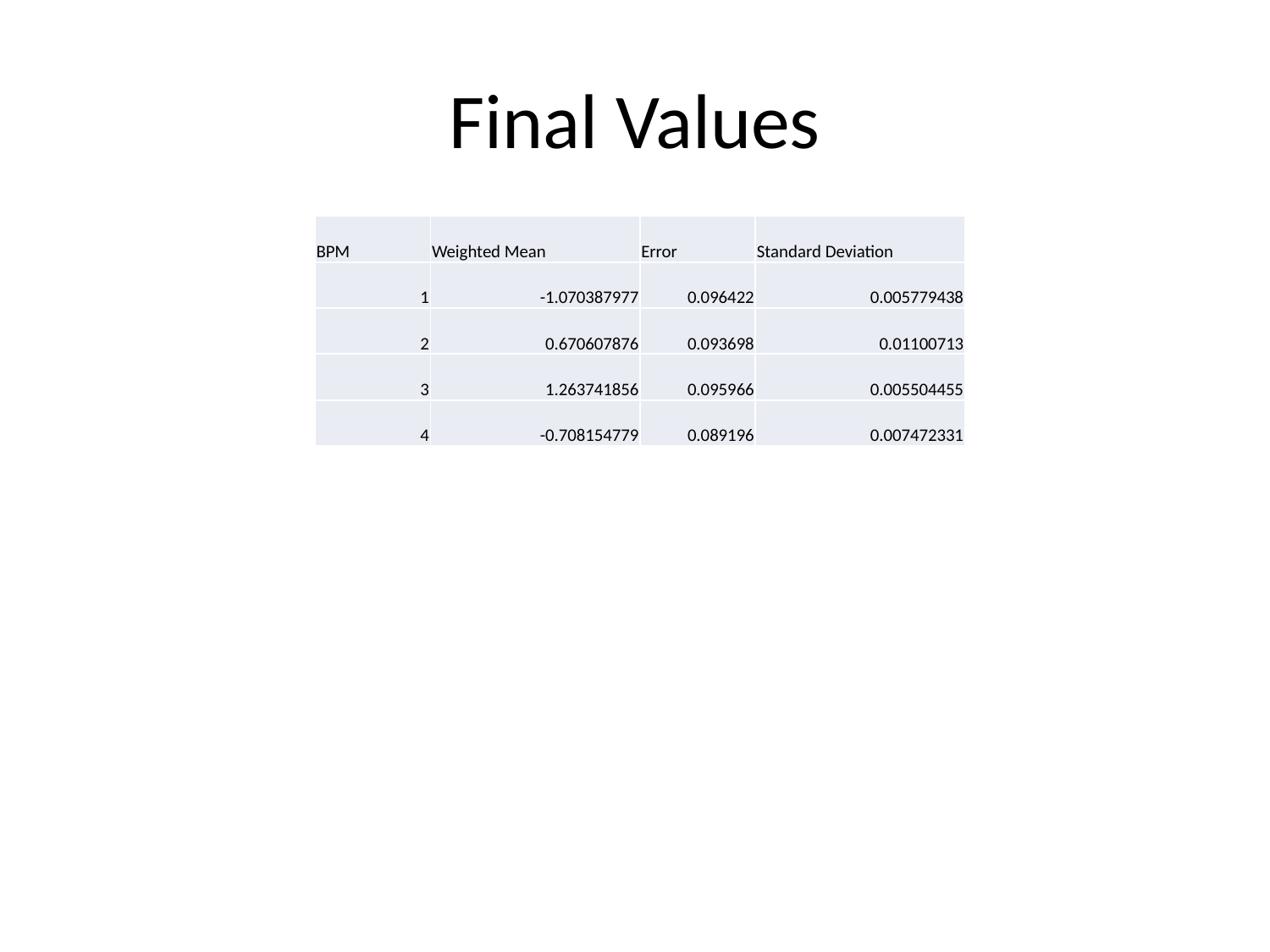

# Final Values
| BPM | Weighted Mean | Error | Standard Deviation |
| --- | --- | --- | --- |
| 1 | -1.070387977 | 0.096422 | 0.005779438 |
| 2 | 0.670607876 | 0.093698 | 0.01100713 |
| 3 | 1.263741856 | 0.095966 | 0.005504455 |
| 4 | -0.708154779 | 0.089196 | 0.007472331 |